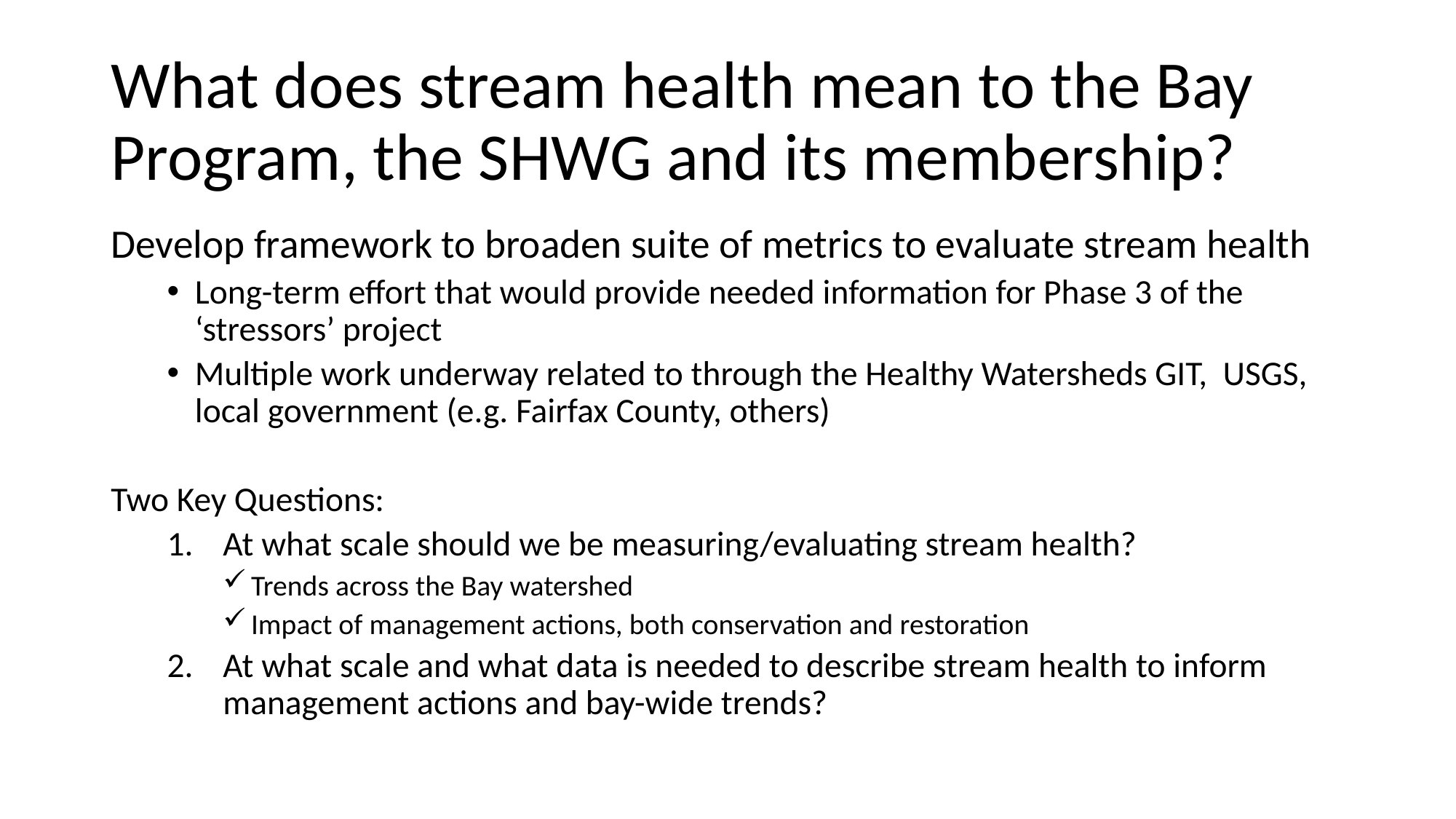

# What does stream health mean to the Bay Program, the SHWG and its membership?
Develop framework to broaden suite of metrics to evaluate stream health
Long-term effort that would provide needed information for Phase 3 of the ‘stressors’ project
Multiple work underway related to through the Healthy Watersheds GIT,  USGS, local government (e.g. Fairfax County, others)

Two Key Questions:
At what scale should we be measuring/evaluating stream health?
Trends across the Bay watershed
Impact of management actions, both conservation and restoration
At what scale and what data is needed to describe stream health to inform management actions and bay-wide trends?